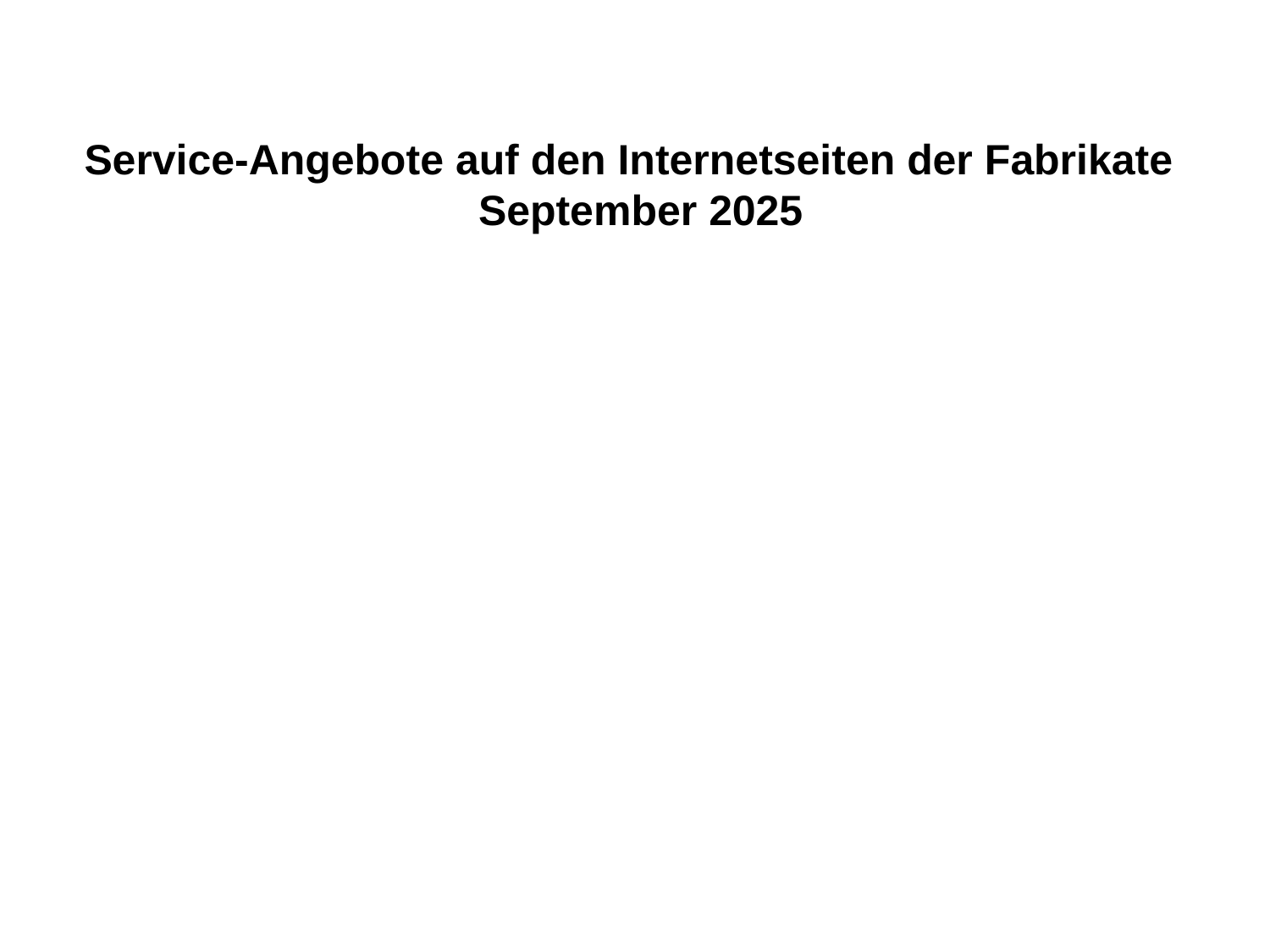

Service-Angebote auf den Internetseiten der Fabrikate
 September 2025